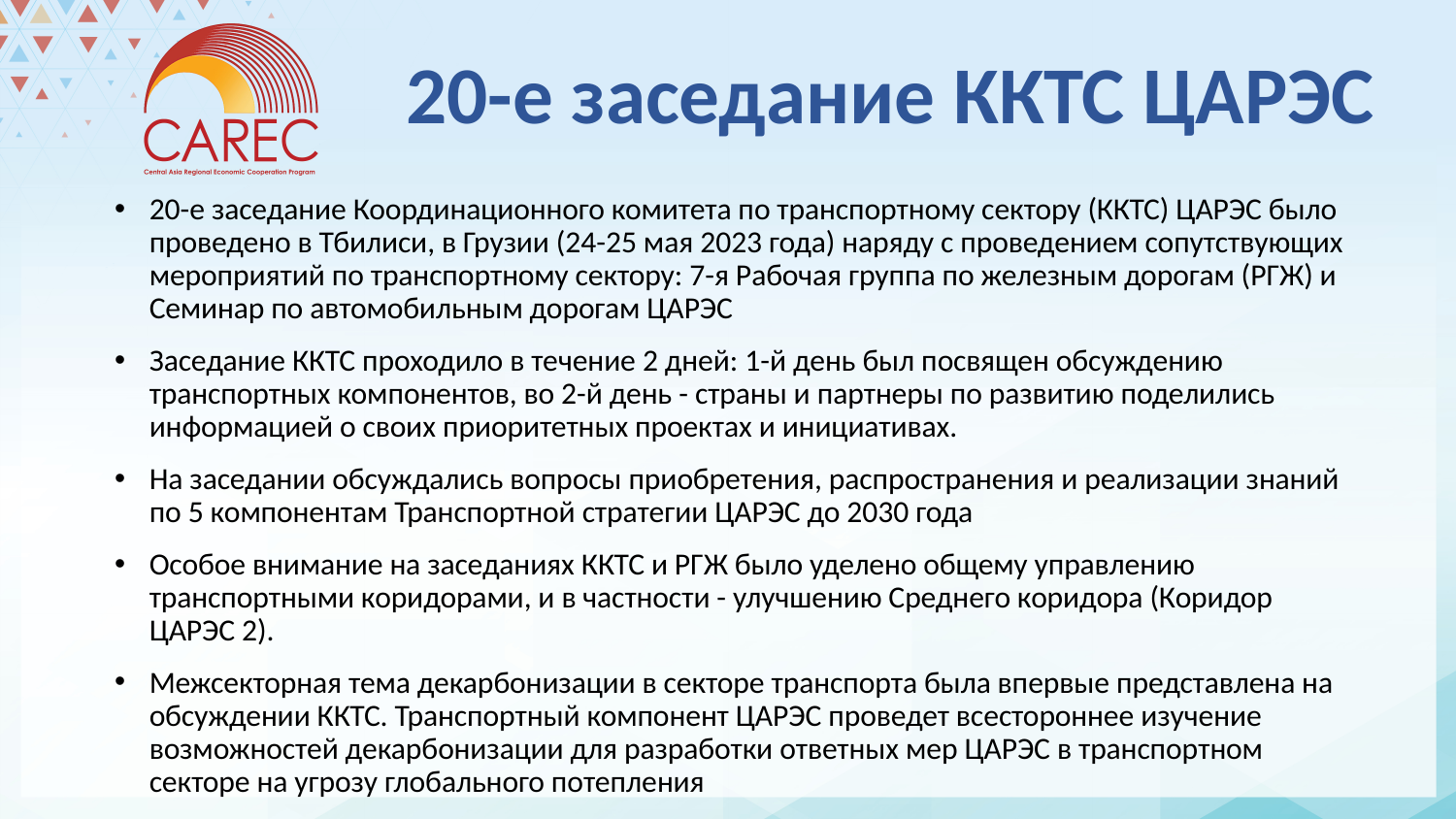

# 20-е заседание ККТС ЦАРЭС
20-е заседание Координационного комитета по транспортному сектору (ККТС) ЦАРЭС было проведено в Тбилиси, в Грузии (24-25 мая 2023 года) наряду с проведением сопутствующих мероприятий по транспортному сектору: 7-я Рабочая группа по железным дорогам (РГЖ) и Семинар по автомобильным дорогам ЦАРЭС
Заседание ККТС проходило в течение 2 дней: 1-й день был посвящен обсуждению транспортных компонентов, во 2-й день - страны и партнеры по развитию поделились информацией о своих приоритетных проектах и инициативах.
На заседании обсуждались вопросы приобретения, распространения и реализации знаний по 5 компонентам Транспортной стратегии ЦАРЭС до 2030 года
Особое внимание на заседаниях ККТС и РГЖ было уделено общему управлению транспортными коридорами, и в частности - улучшению Среднего коридора (Коридор ЦАРЭС 2).
Межсекторная тема декарбонизации в секторе транспорта была впервые представлена на обсуждении ККТС. Транспортный компонент ЦАРЭС проведет всестороннее изучение возможностей декарбонизации для разработки ответных мер ЦАРЭС в транспортном секторе на угрозу глобального потепления